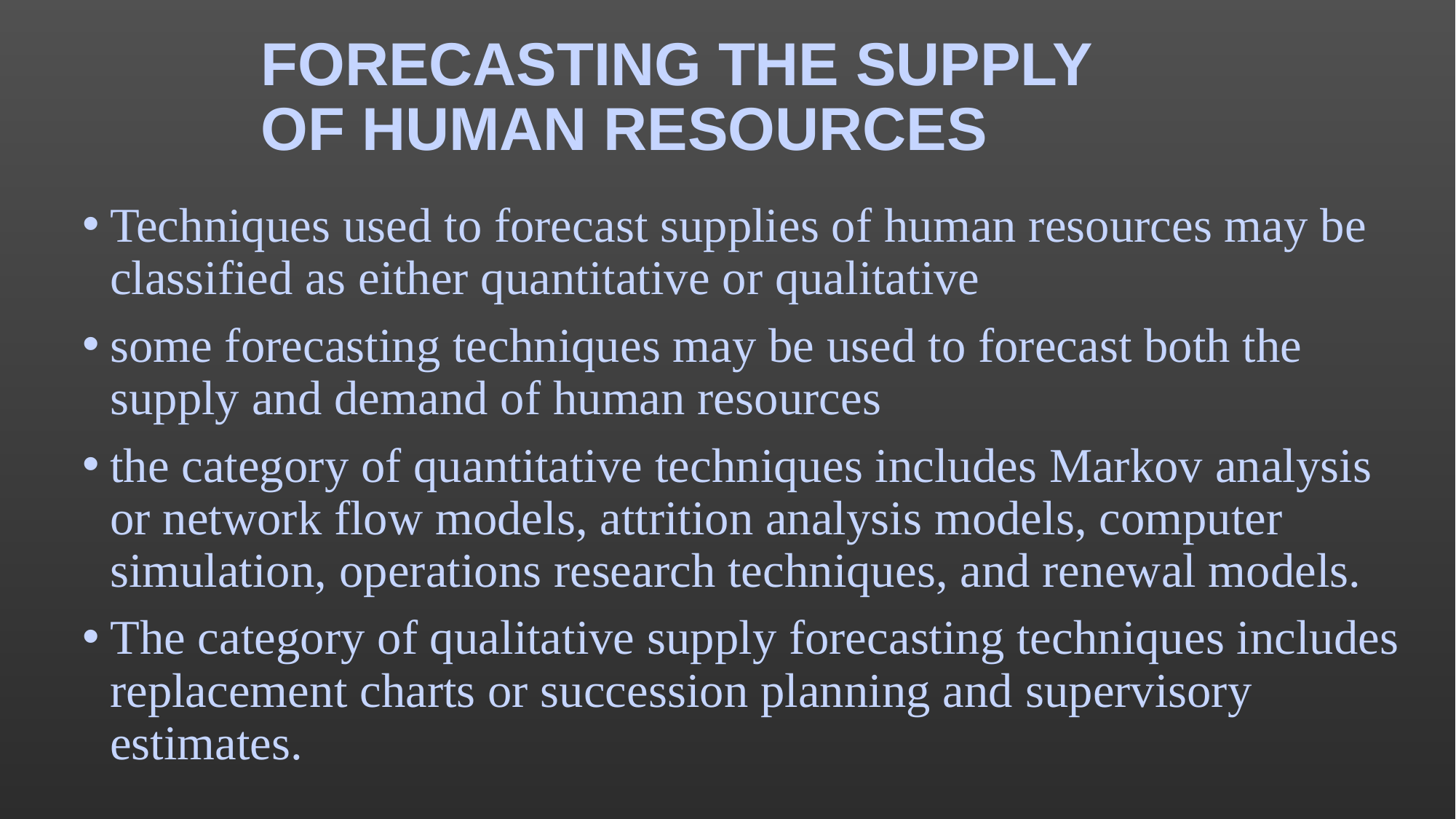

# FORECASTING THE SUPPLY OF HUMAN RESOURCES
Techniques used to forecast supplies of human resources may be classified as either quantitative or qualitative
some forecasting techniques may be used to forecast both the supply and demand of human resources
the category of quantitative techniques includes Markov analysis or network flow models, attrition analysis models, computer simulation, operations research techniques, and renewal models.
The category of qualitative supply forecasting techniques includes replacement charts or succession planning and supervisory estimates.